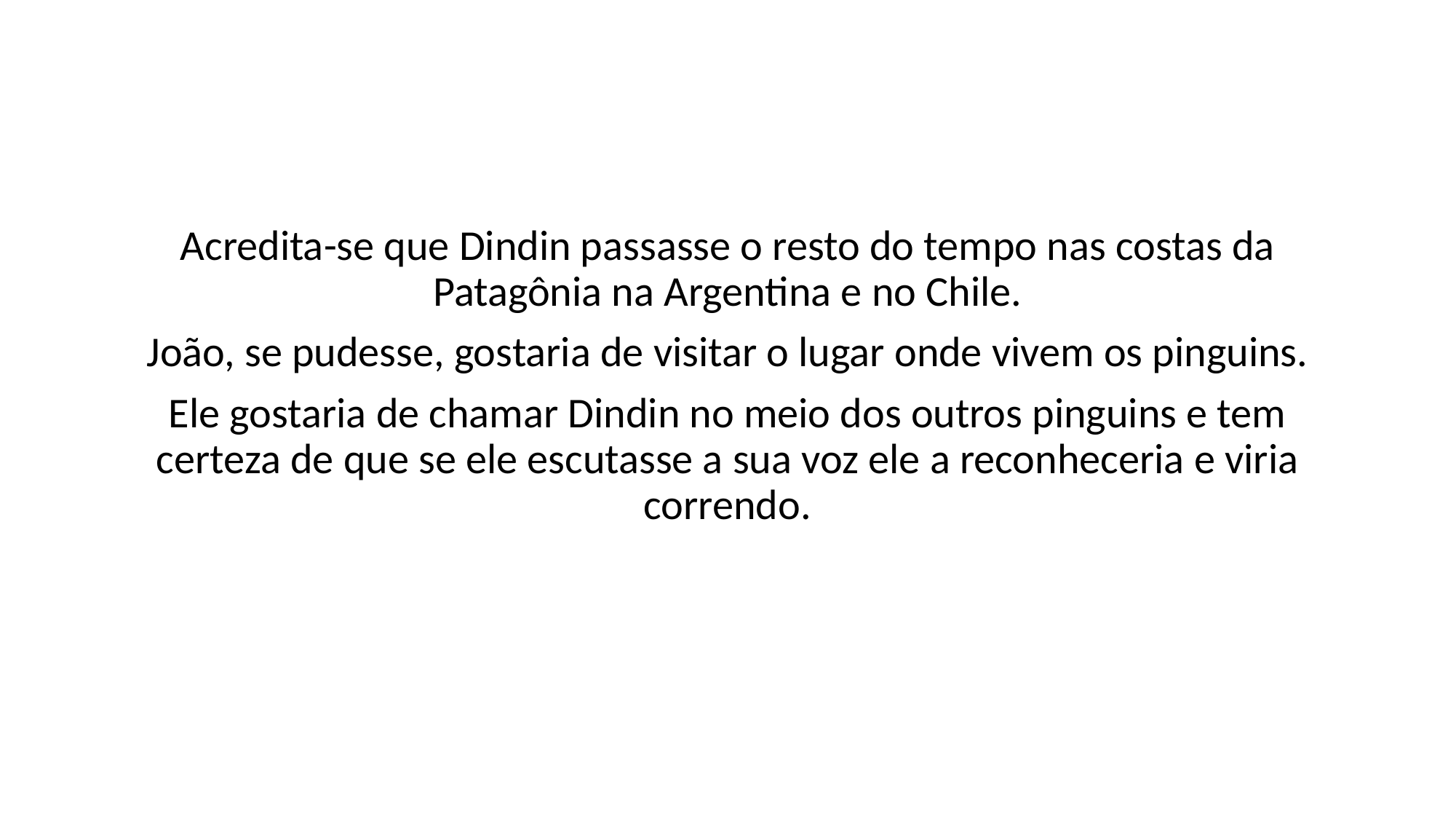

Acredita-se que Dindin passasse o resto do tempo nas costas da Patagônia na Argentina e no Chile.
João, se pudesse, gostaria de visitar o lugar onde vivem os pinguins.
Ele gostaria de chamar Dindin no meio dos outros pinguins e tem certeza de que se ele escutasse a sua voz ele a reconheceria e viria correndo.